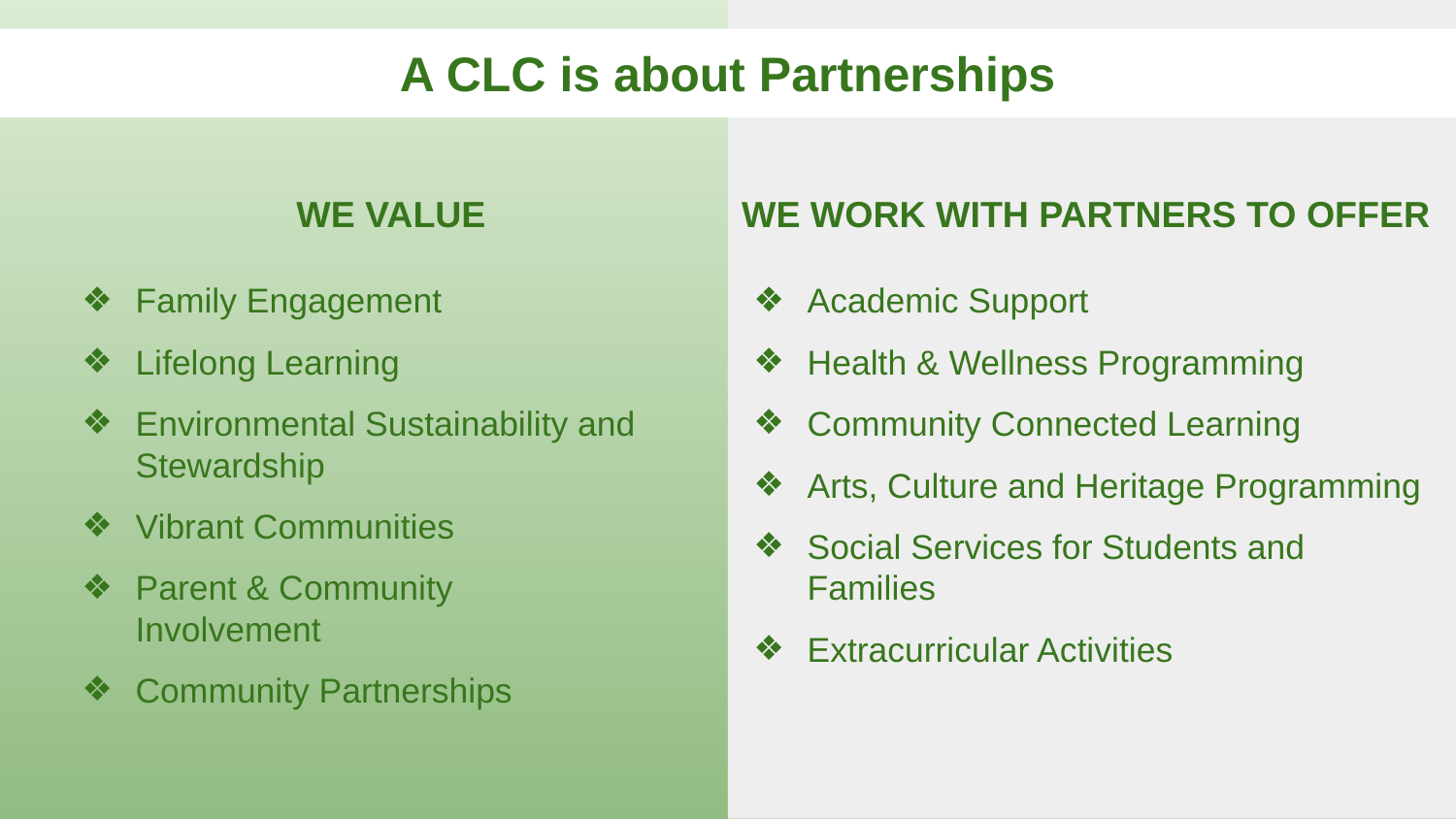

A CLC is about Partnerships
WE VALUE
Family Engagement
Lifelong Learning
Environmental Sustainability and Stewardship
Vibrant Communities
Parent & Community Involvement
Community Partnerships
WE WORK WITH PARTNERS TO OFFER
Academic Support
Health & Wellness Programming
Community Connected Learning
Arts, Culture and Heritage Programming
Social Services for Students and Families
Extracurricular Activities